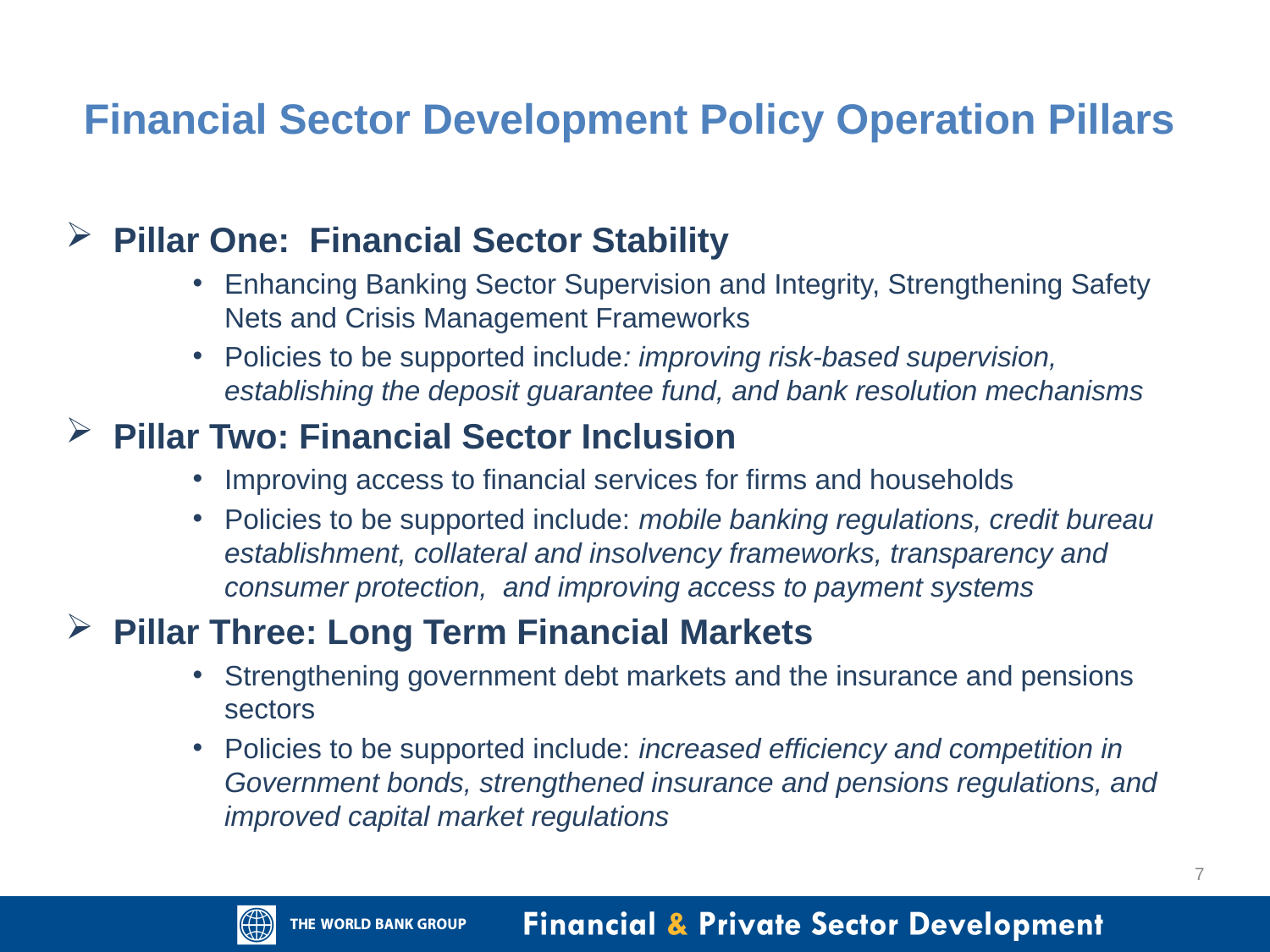

# Financial Sector Development Policy Operation Pillars
Pillar One:  Financial Sector Stability
Enhancing Banking Sector Supervision and Integrity, Strengthening Safety Nets and Crisis Management Frameworks
Policies to be supported include: improving risk-based supervision, establishing the deposit guarantee fund, and bank resolution mechanisms
Pillar Two: Financial Sector Inclusion
Improving access to financial services for firms and households
Policies to be supported include: mobile banking regulations, credit bureau establishment, collateral and insolvency frameworks, transparency and consumer protection,  and improving access to payment systems
Pillar Three: Long Term Financial Markets
Strengthening government debt markets and the insurance and pensions sectors
Policies to be supported include: increased efficiency and competition in Government bonds, strengthened insurance and pensions regulations, and improved capital market regulations

7